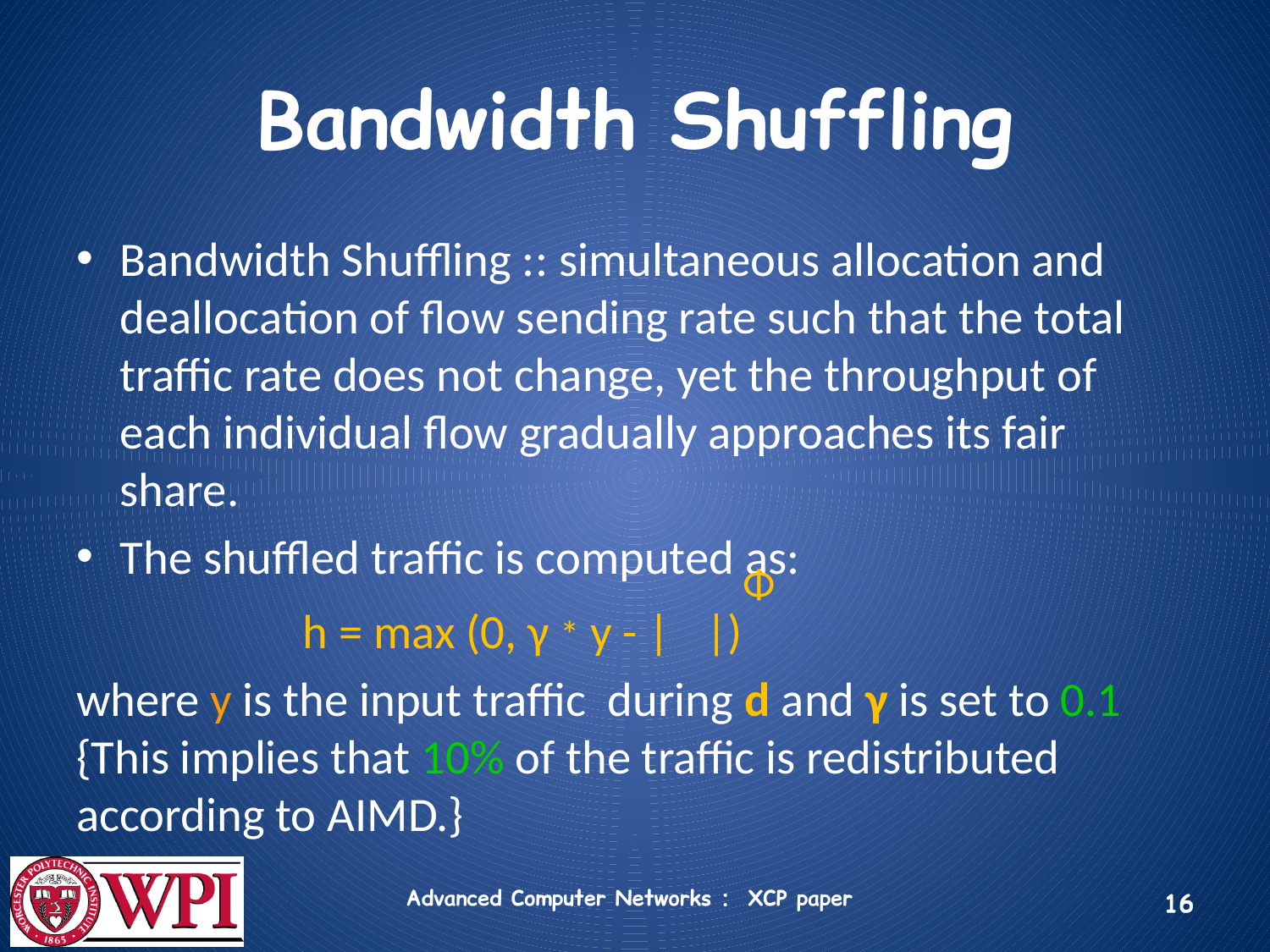

# Bandwidth Shuffling
Bandwidth Shuffling :: simultaneous allocation and deallocation of flow sending rate such that the total traffic rate does not change, yet the throughput of each individual flow gradually approaches its fair share.
The shuffled traffic is computed as:
	           h = max (0, γ * y - |   |)
where y is the input traffic  during d and γ is set to 0.1  {This implies that 10% of the traffic is redistributed according to AIMD.}
Φ
Advanced Computer Networks :  XCP paper
16